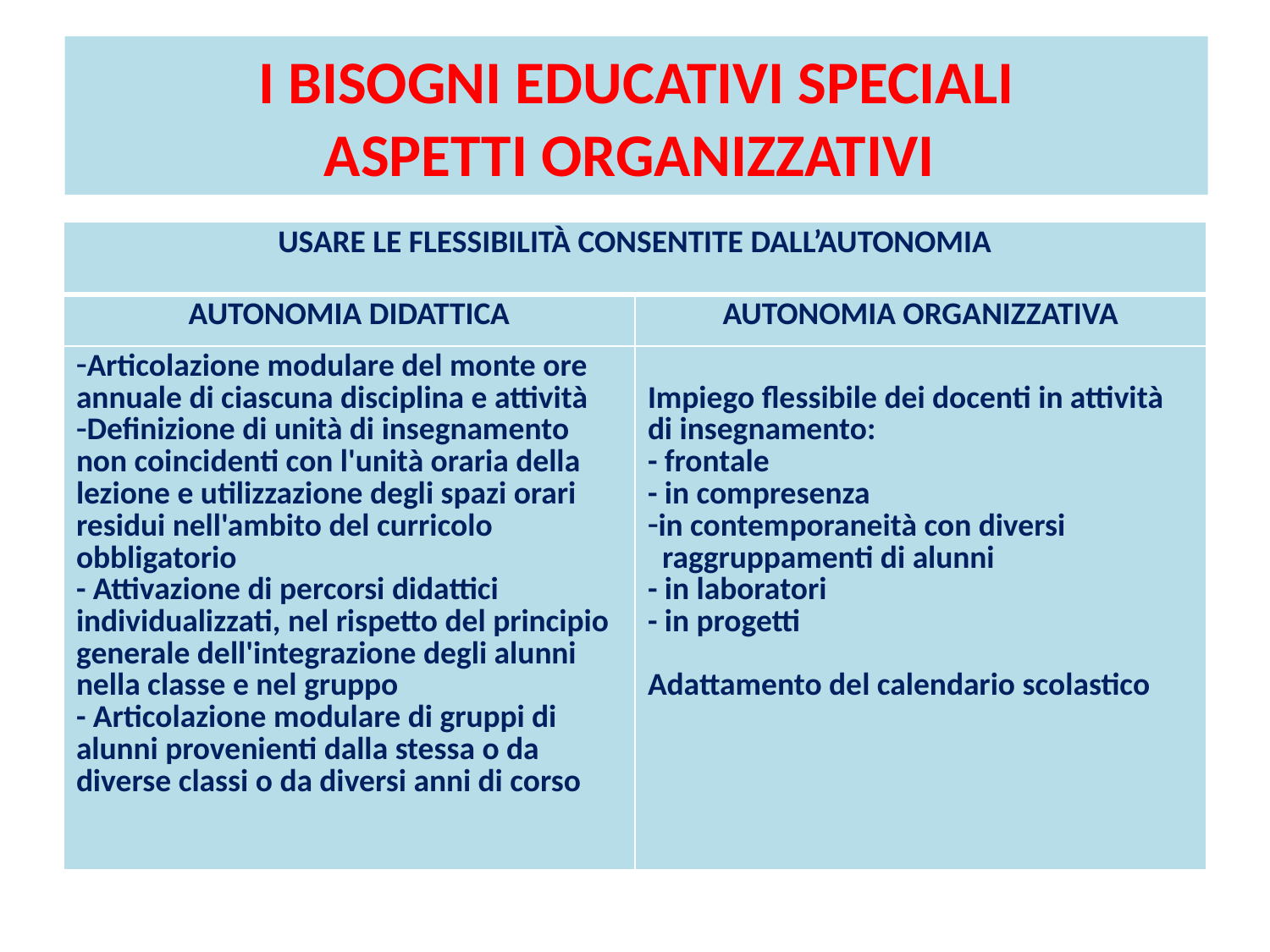

# I BISOGNI EDUCATIVI SPECIALI ASPETTI ORGANIZZATIVI
| USARE LE FLESSIBILITÀ CONSENTITE DALL’AUTONOMIA |  |
| --- | --- |
| AUTONOMIA DIDATTICA | AUTONOMIA ORGANIZZATIVA |
| Articolazione modulare del monte ore annuale di ciascuna disciplina e attività Definizione di unità di insegnamento non coincidenti con l'unità oraria della lezione e utilizzazione degli spazi orari residui nell'ambito del curricolo obbligatorio - Attivazione di percorsi didattici individualizzati, nel rispetto del principio generale dell'integrazione degli alunni nella classe e nel gruppo - Articolazione modulare di gruppi di alunni provenienti dalla stessa o da diverse classi o da diversi anni di corso | Impiego flessibile dei docenti in attività di insegnamento: - frontale - in compresenza in contemporaneità con diversi raggruppamenti di alunni - in laboratori - in progetti Adattamento del calendario scolastico |